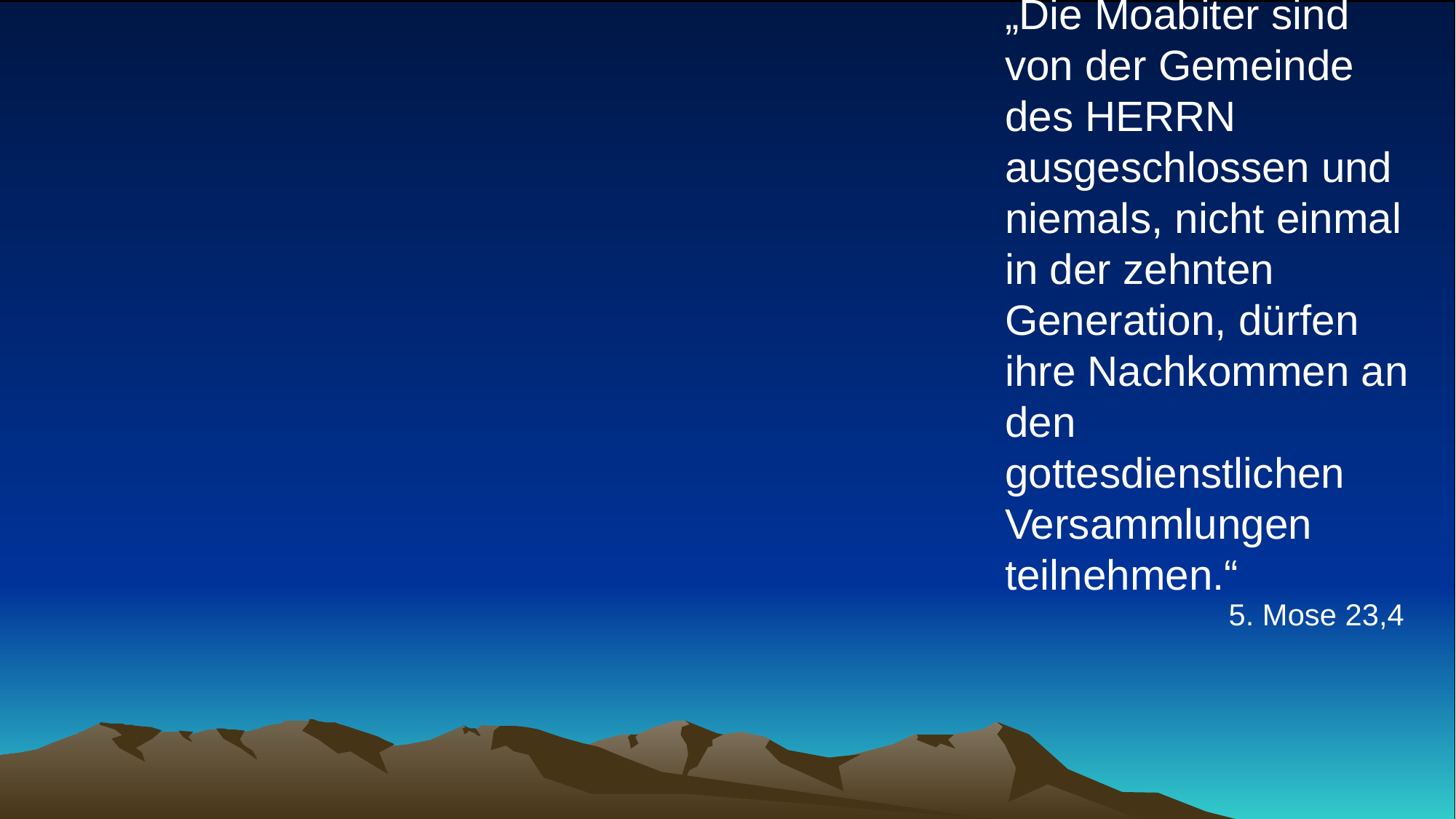

# „Die Moabiter sind von der Gemeinde des HERRN ausgeschlossen und niemals, nicht einmal in der zehnten Generation, dürfen ihre Nachkommen an den gottesdienstlichen Versammlungen teilnehmen.“
5. Mose 23,4